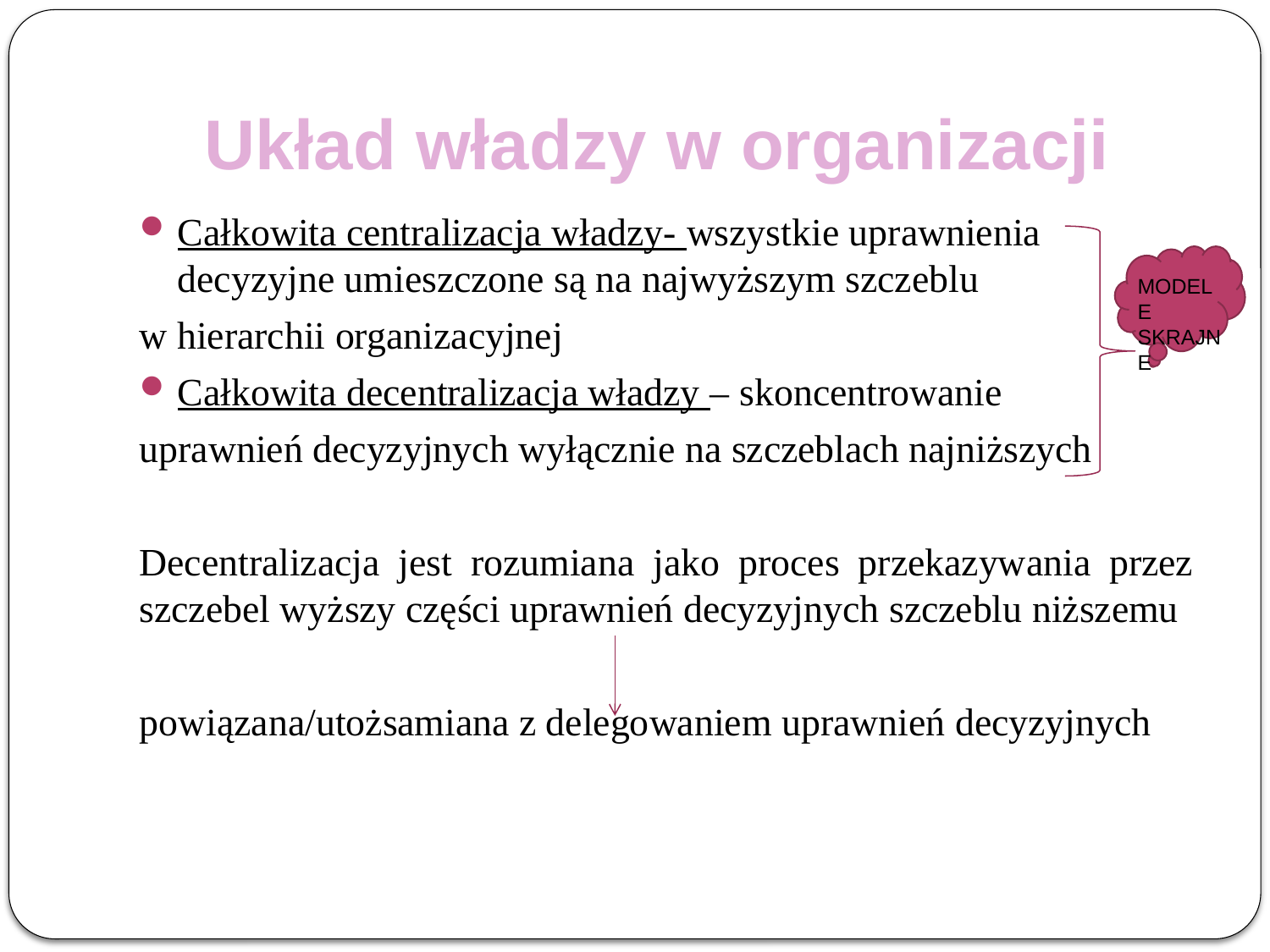

# Układ władzy w organizacji
Całkowita centralizacja władzy- wszystkie uprawnienia decyzyjne umieszczone są na najwyższym szczeblu
w hierarchii organizacyjnej
Całkowita decentralizacja władzy – skoncentrowanie
uprawnień decyzyjnych wyłącznie na szczeblach najniższych

Decentralizacja jest rozumiana jako proces przekazywania przez szczebel wyższy części uprawnień decyzyjnych szczeblu niższemu

powiązana/utożsamiana z delegowaniem uprawnień decyzyjnych

MODELE SKRAJNE